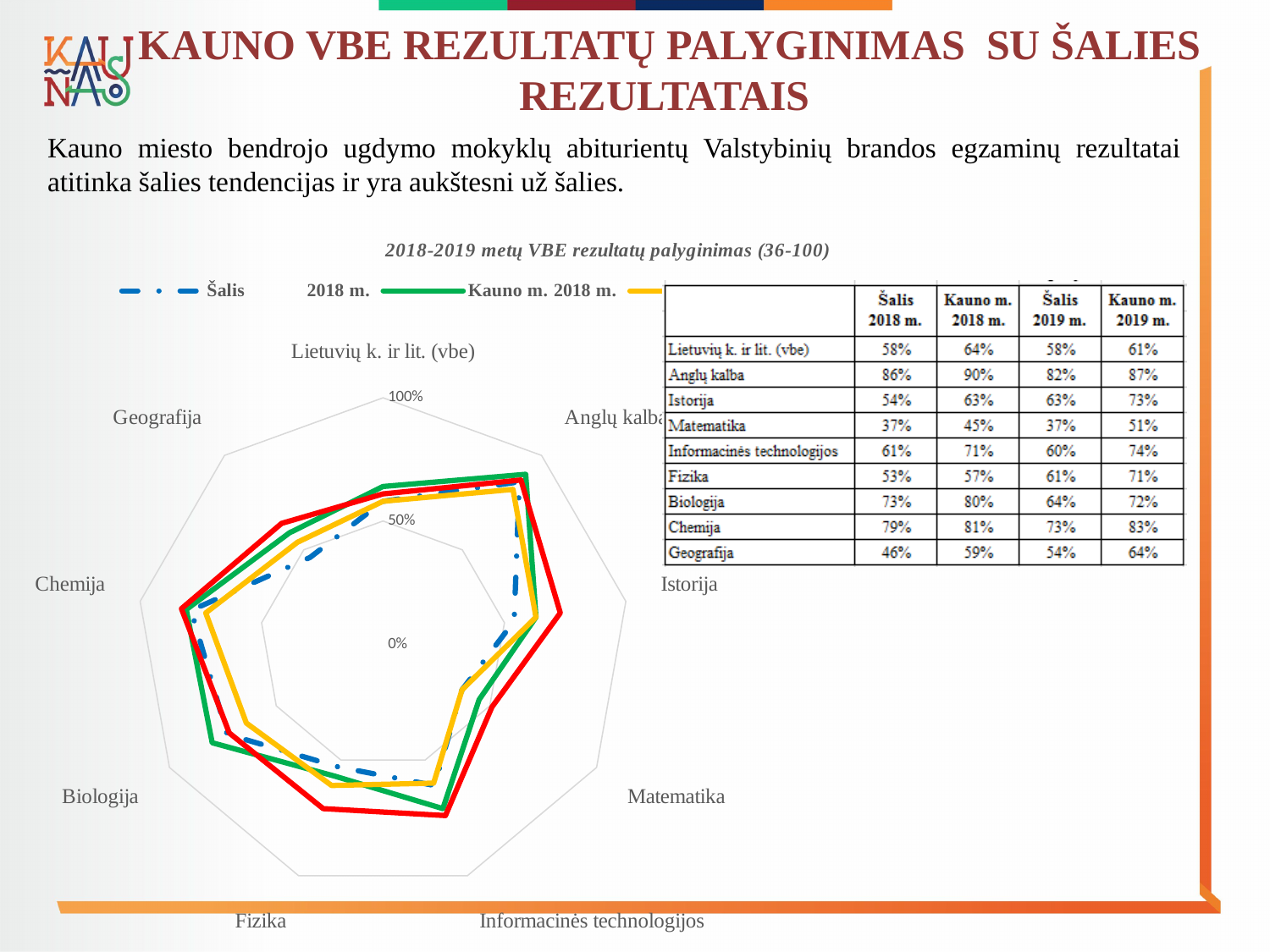

# KAUNO VBE REZULTATŲ PALYGINIMAS  SU ŠALIES REZULTATAIS
Kauno miesto bendrojo ugdymo mokyklų abiturientų Valstybinių brandos egzaminų rezultatai atitinka šalies tendencijas ir yra aukštesni už šalies.

### Chart: 2018-2019 metų VBE rezultatų palyginimas (36-100)

| Category | Šalis            2018 m. | Kauno m. 2018 m. | Šalis      2019 m. | Kauno m. 2019 m. |
|---|---|---|---|---|
| Lietuvių k. ir lit. (vbe) | 0.58 | 0.64 | 0.58 | 0.61 |
| Anglų kalba | 0.86 | 0.9 | 0.82 | 0.87 |
| Istorija | 0.54 | 0.63 | 0.63 | 0.73 |
| Matematika | 0.37 | 0.45 | 0.37 | 0.51 |
| Informacinės technologijos | 0.61 | 0.71 | 0.6 | 0.74 |
| Fizika | 0.53 | 0.57 | 0.61 | 0.71 |
| Biologija | 0.73 | 0.8 | 0.64 | 0.72 |
| Chemija | 0.79 | 0.81 | 0.73 | 0.83 |
| Geografija | 0.46 | 0.59 | 0.54 | 0.64 |